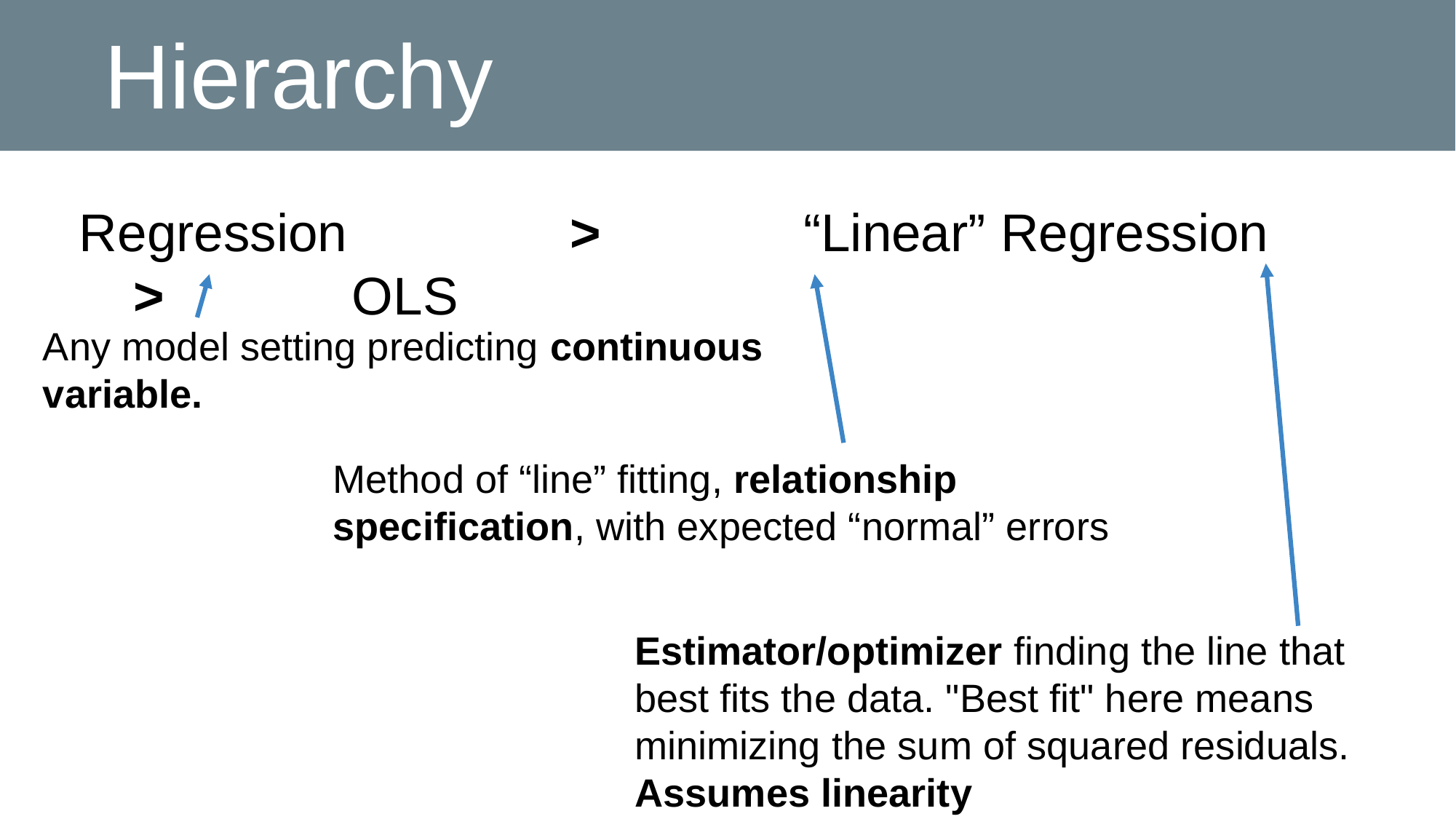

# Hierarchy

Regression 		>		 “Linear” Regression 		>	 	OLS
Any model setting predicting continuous variable.
Method of “line” fitting, relationship specification, with expected “normal” errors
Estimator/optimizer finding the line that best fits the data. "Best fit" here means minimizing the sum of squared residuals.
Assumes linearity